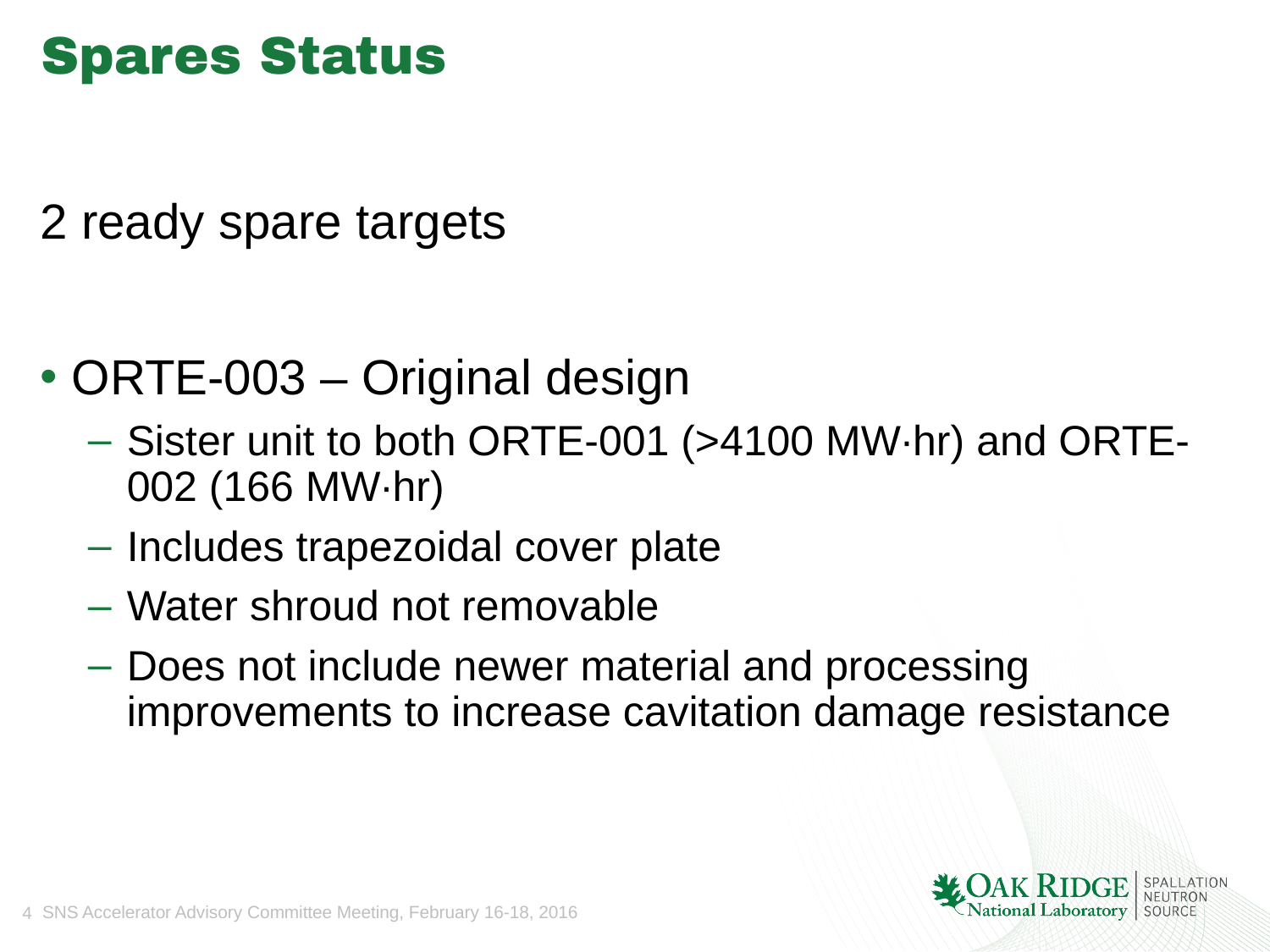

# Spares Status
2 ready spare targets

ORTE-003 – Original design
Sister unit to both ORTE-001 (>4100 MW∙hr) and ORTE-002 (166 MW∙hr)
Includes trapezoidal cover plate
Water shroud not removable
Does not include newer material and processing improvements to increase cavitation damage resistance